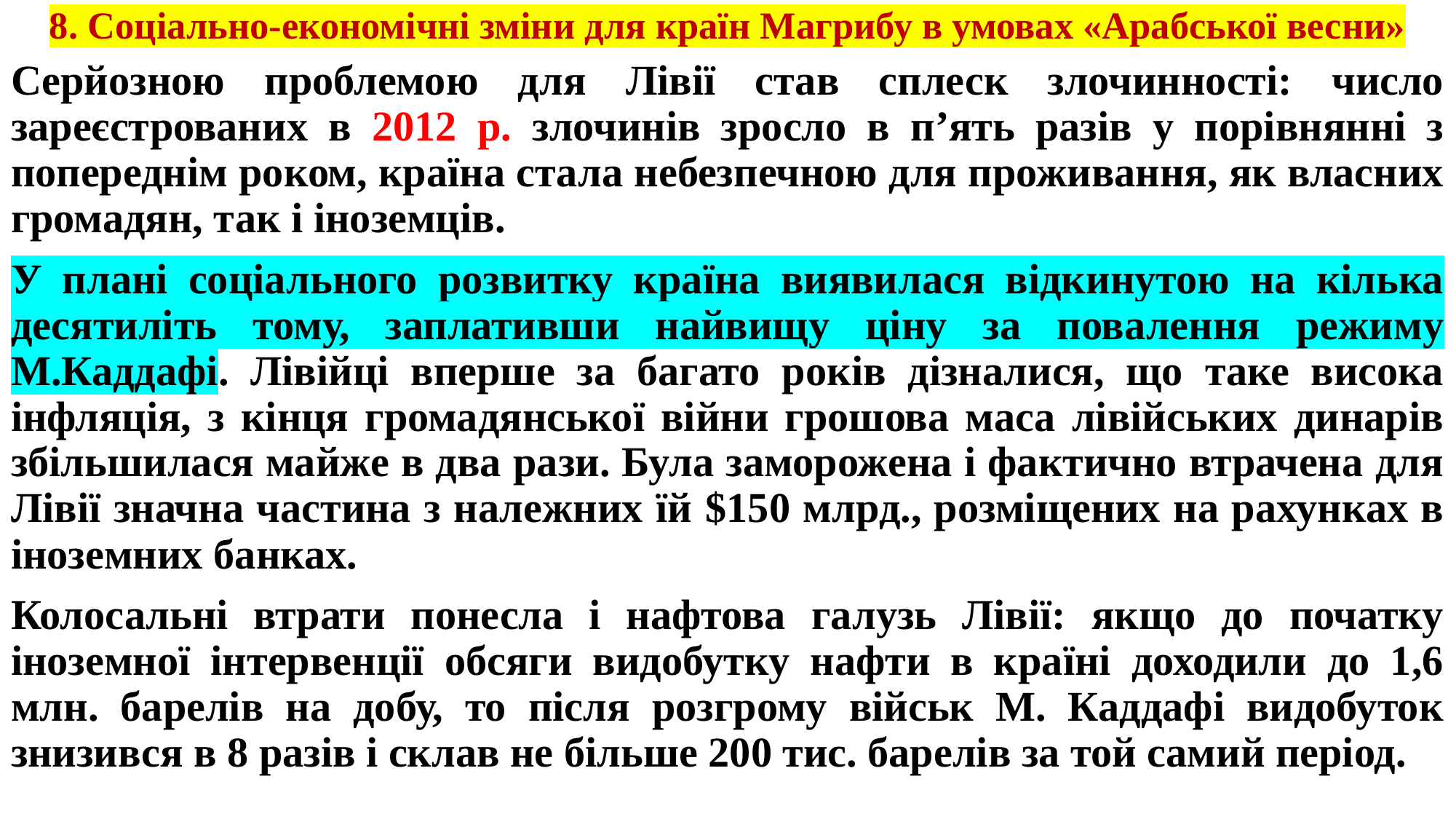

# 8. Соціально-економічні зміни для країн Магрибу в умовах «Арабської весни»
Серйозною проблемою для Лівії став сплеск злочинності: число зареєстрованих в 2012 р. злочинів зросло в п’ять разів у порівнянні з попереднім роком, країна стала небезпечною для проживання, як власних громадян, так і іноземців.
У плані соціального розвитку країна виявилася відкинутою на кілька десятиліть тому, заплативши найвищу ціну за повалення режиму М.Каддафі. Лівійці вперше за багато років дізналися, що таке висока інфляція, з кінця громадянської війни грошова маса лівійських динарів збільшилася майже в два рази. Була заморожена і фактично втрачена для Лівії значна частина з належних їй $150 млрд., розміщених на рахунках в іноземних банках.
Колосальні втрати понесла і нафтова галузь Лівії: якщо до початку іноземної інтервенції обсяги видобутку нафти в країні доходили до 1,6 млн. барелів на добу, то після розгрому військ М. Каддафі видобуток знизився в 8 разів і склав не більше 200 тис. барелів за той самий період.